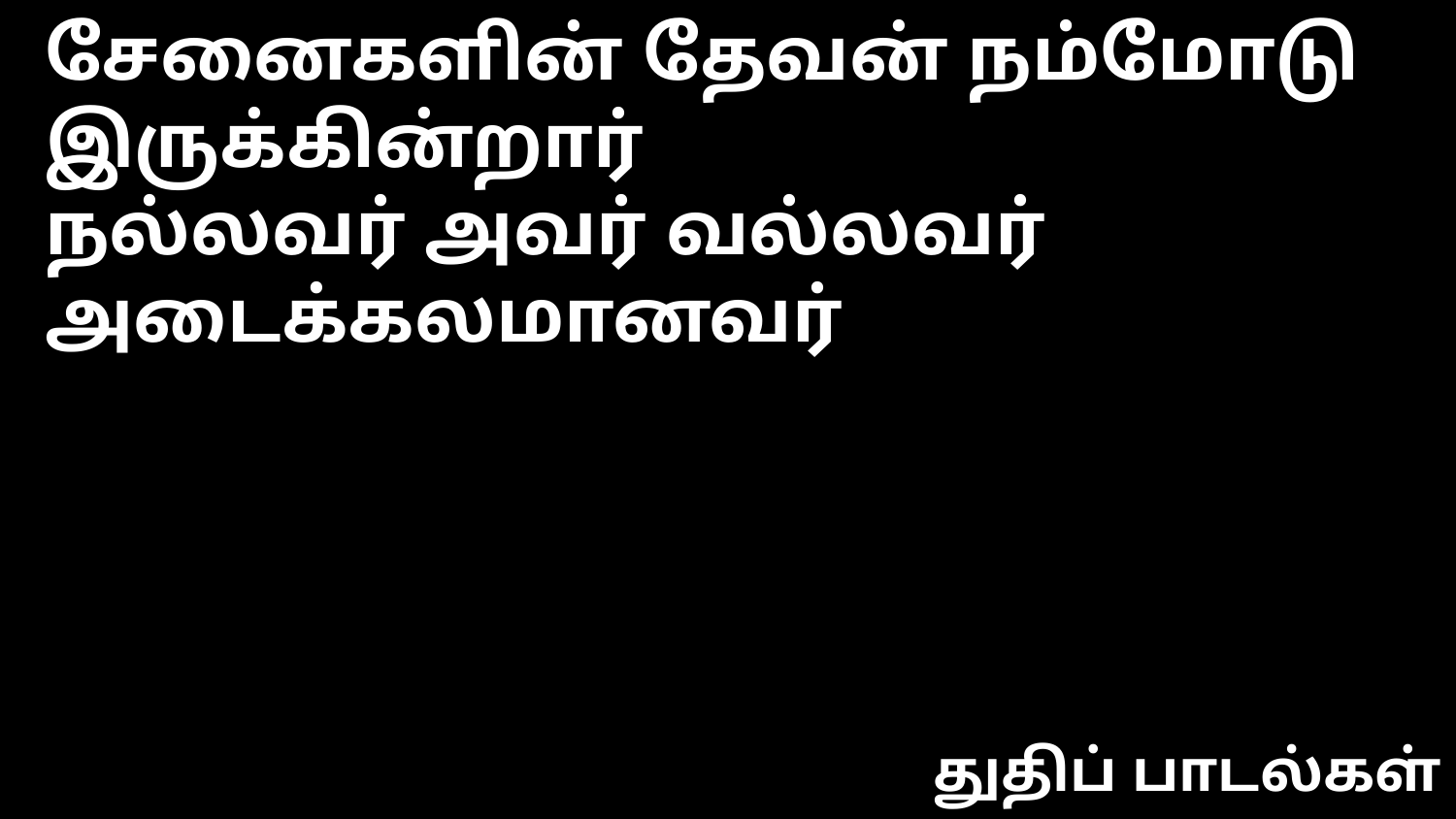

சேனைகளின் தேவன் நம்மோடு இருக்கின்றார்
நல்லவர் அவர் வல்லவர் அடைக்கலமானவர்

துதிப் பாடல்கள்